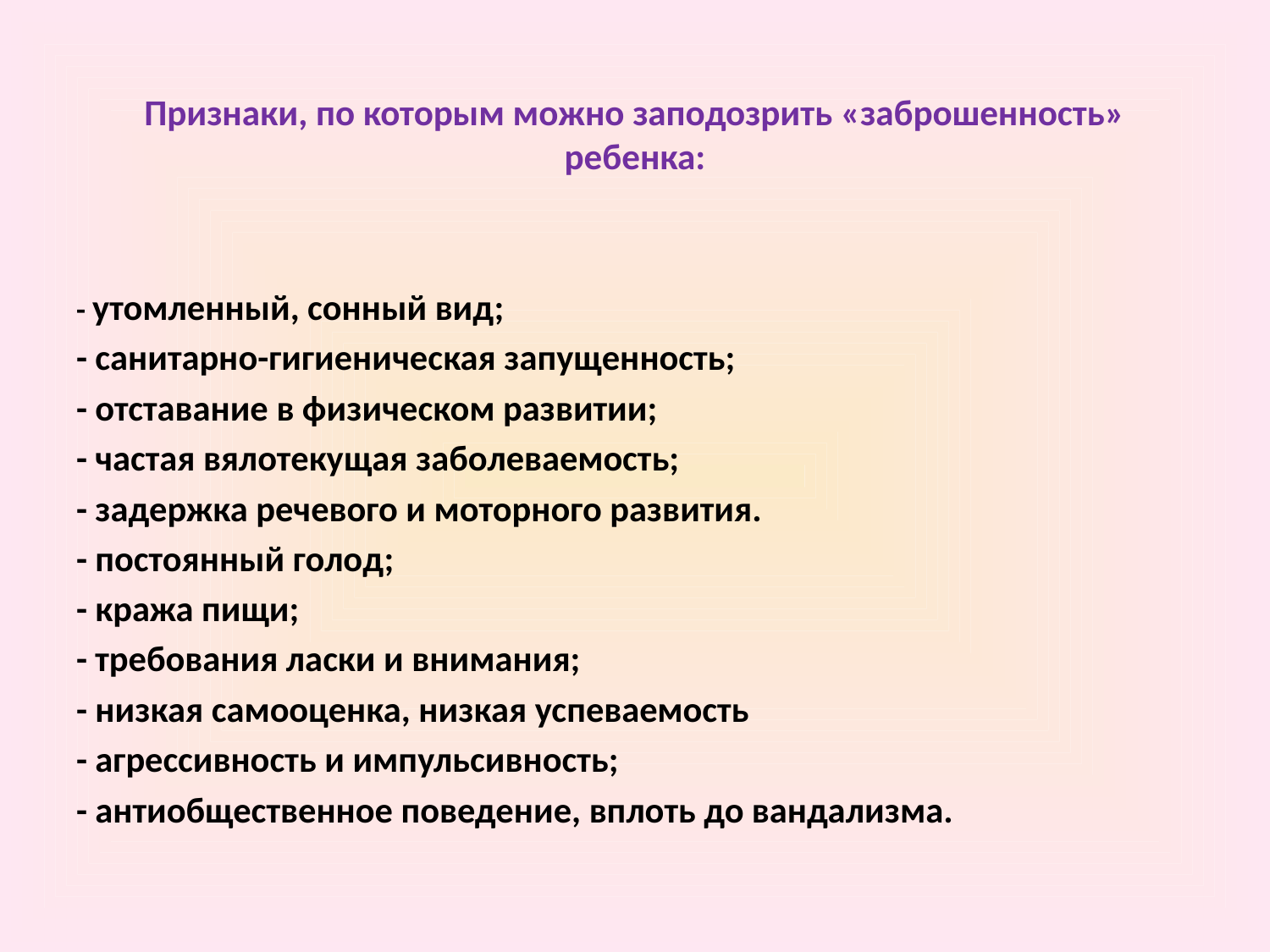

# Признаки, по которым можно заподозрить «заброшенность» ребенка:

- утомленный, сонный вид;
- санитарно-гигиеническая запущенность;
- отставание в физическом развитии;
- частая вялотекущая заболеваемость;
- задержка речевого и моторного развития.
- постоянный голод;
- кража пищи;
- требования ласки и внимания;
- низкая самооценка, низкая успеваемость
- агрессивность и импульсивность;
- антиобщественное поведение, вплоть до вандализма.